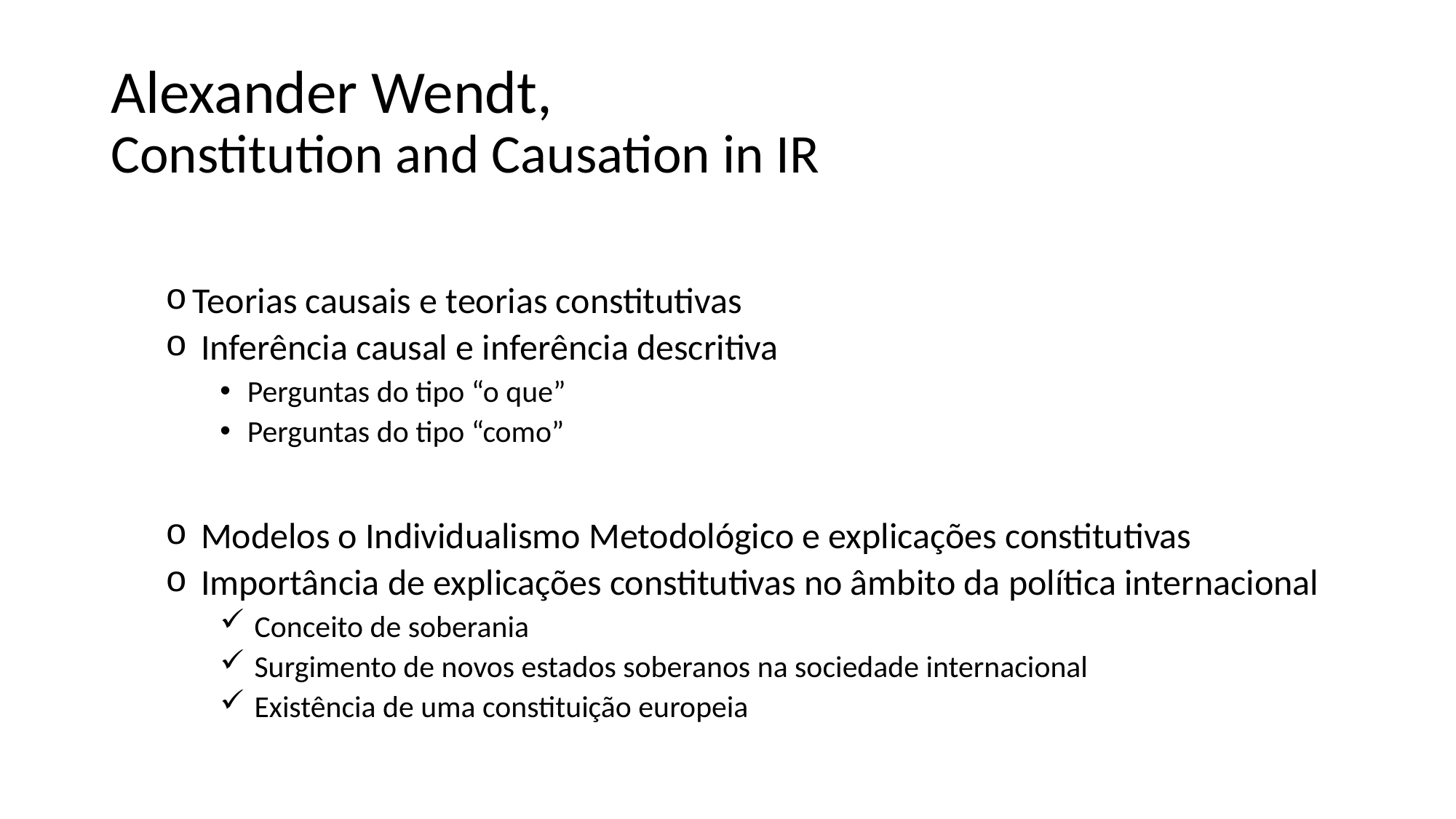

# Alexander Wendt, Constitution and Causation in IR

Teorias causais e teorias constitutivas
 Inferência causal e inferência descritiva
Perguntas do tipo “o que”
Perguntas do tipo “como”

 Modelos o Individualismo Metodológico e explicações constitutivas
 Importância de explicações constitutivas no âmbito da política internacional
 Conceito de soberania
 Surgimento de novos estados soberanos na sociedade internacional
 Existência de uma constituição europeia